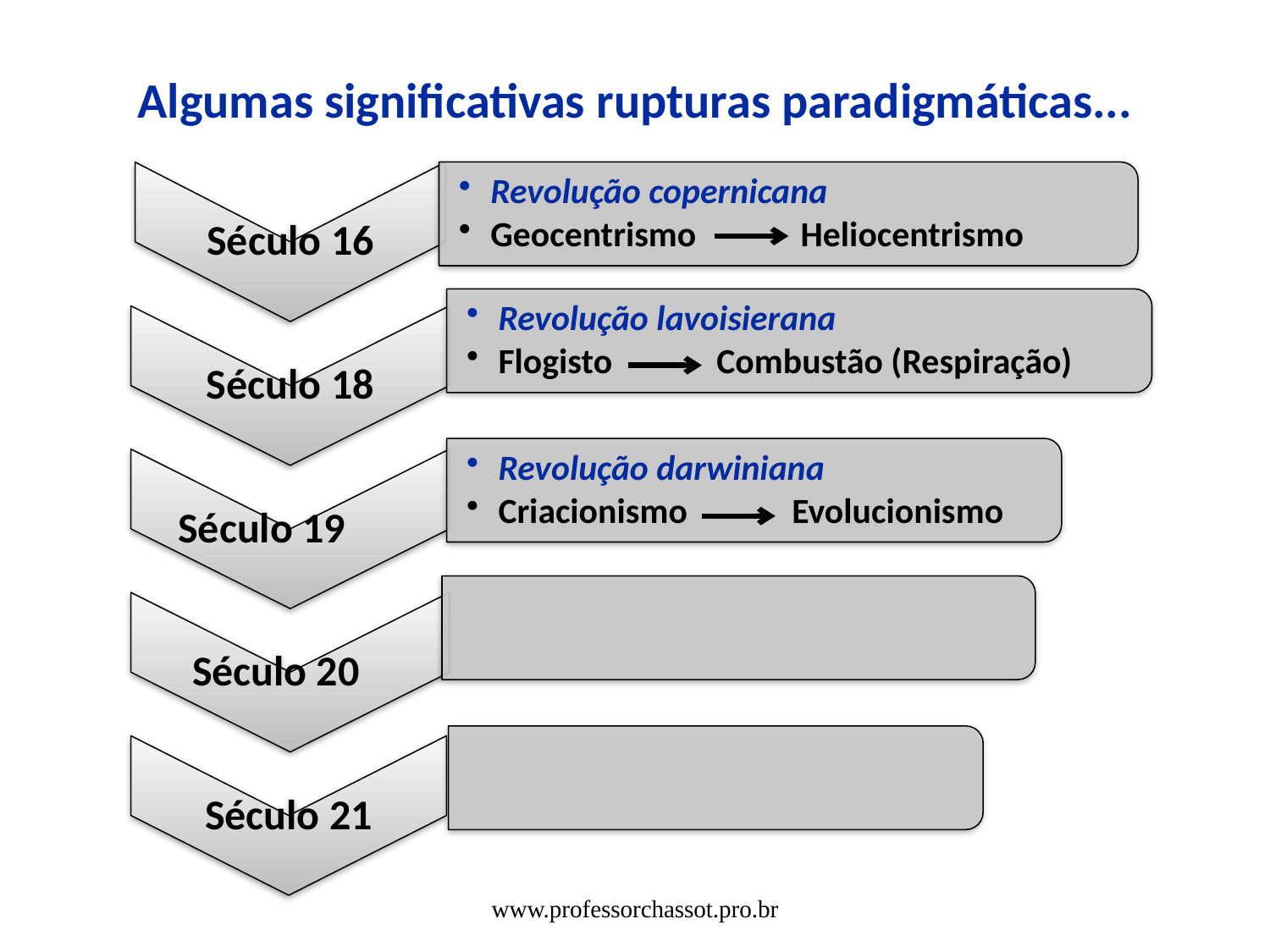

Algumas significativas rupturas paradigmáticas...
#
Século 16
Revolução copernicana
Geocentrismo             Heliocentrismo
Século 18
Revolução lavoisierana
Flogisto             Combustão (Respiração)
Século 19
Revolução darwiniana
Criacionismo             Evolucionismo
Século 20

Século 21
www.professorchassot.pro.br